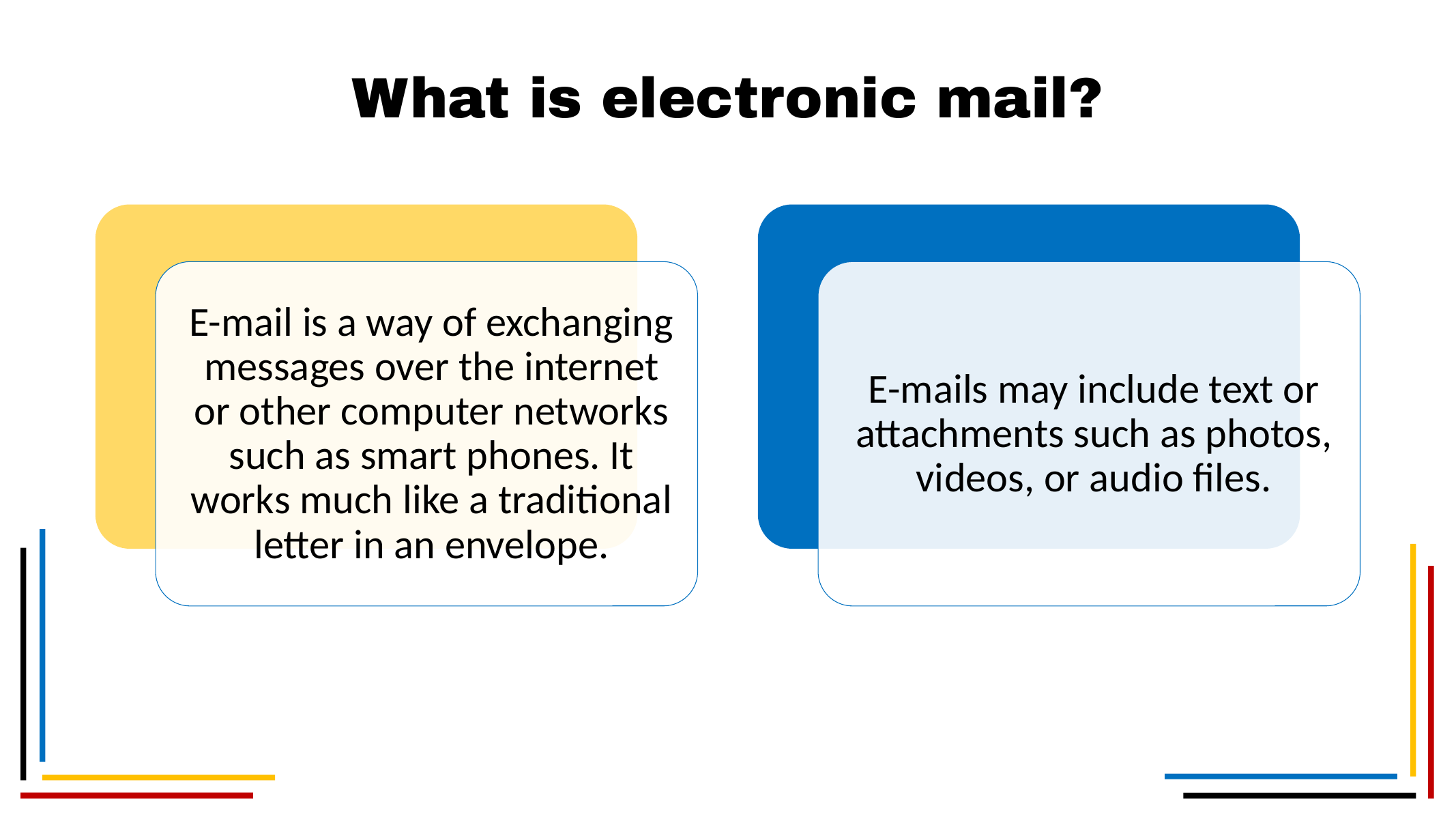

# What is electronic mail?
E-mail is a way of exchanging messages over the internet or other computer networks such as smart phones. It works much like a traditional letter in an envelope.
E-mails may include text or attachments such as photos, videos, or audio files.